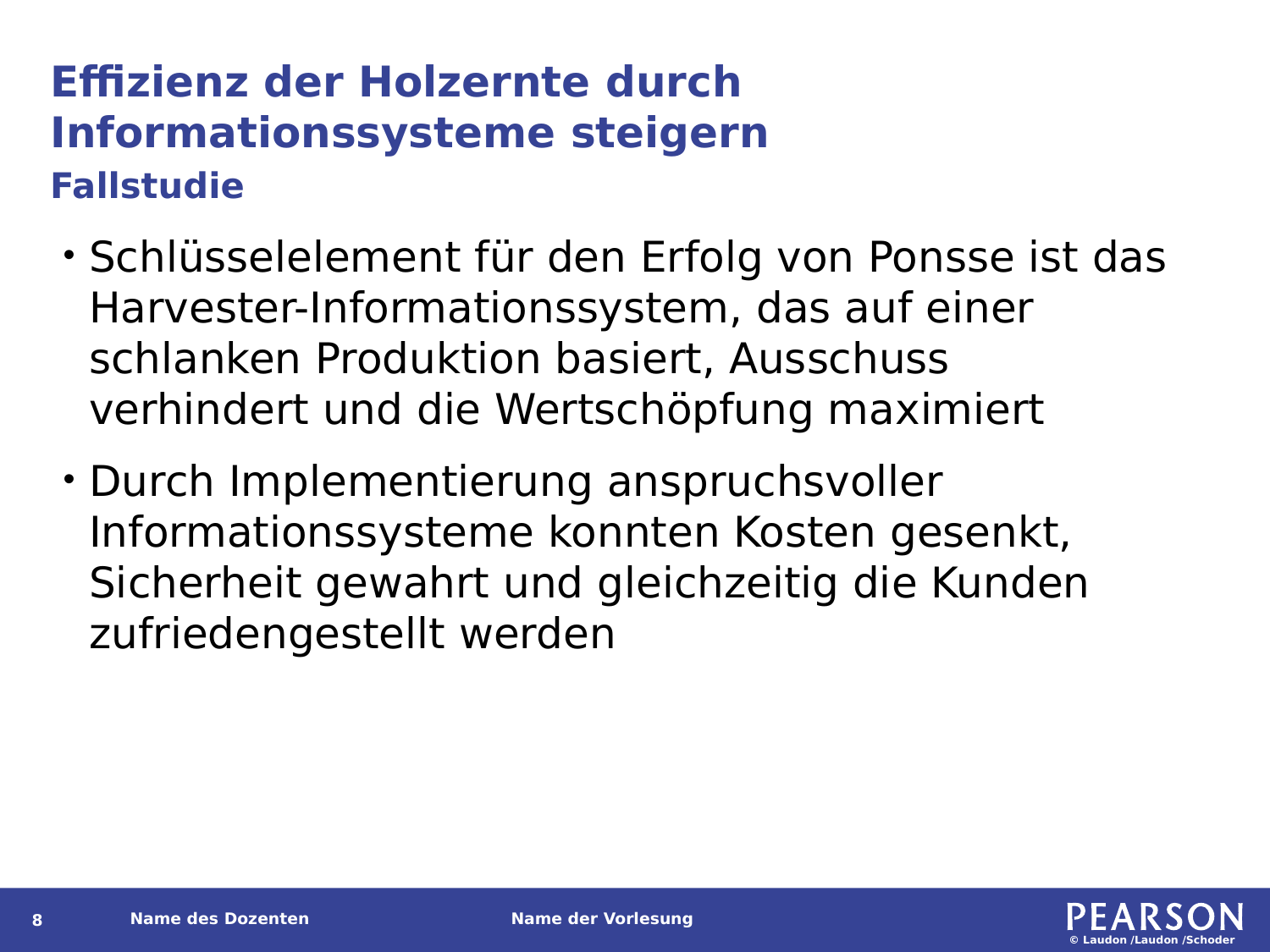

# Effizienz der Holzernte durch Informationssysteme steigern
Fallstudie
Schlüsselelement für den Erfolg von Ponsse ist das Harvester-Informationssystem, das auf einer schlanken Produktion basiert, Ausschuss verhindert und die Wertschöpfung maximiert
Durch Implementierung anspruchsvoller Informationssysteme konnten Kosten gesenkt, Sicherheit gewahrt und gleichzeitig die Kunden zufriedengestellt werden

8